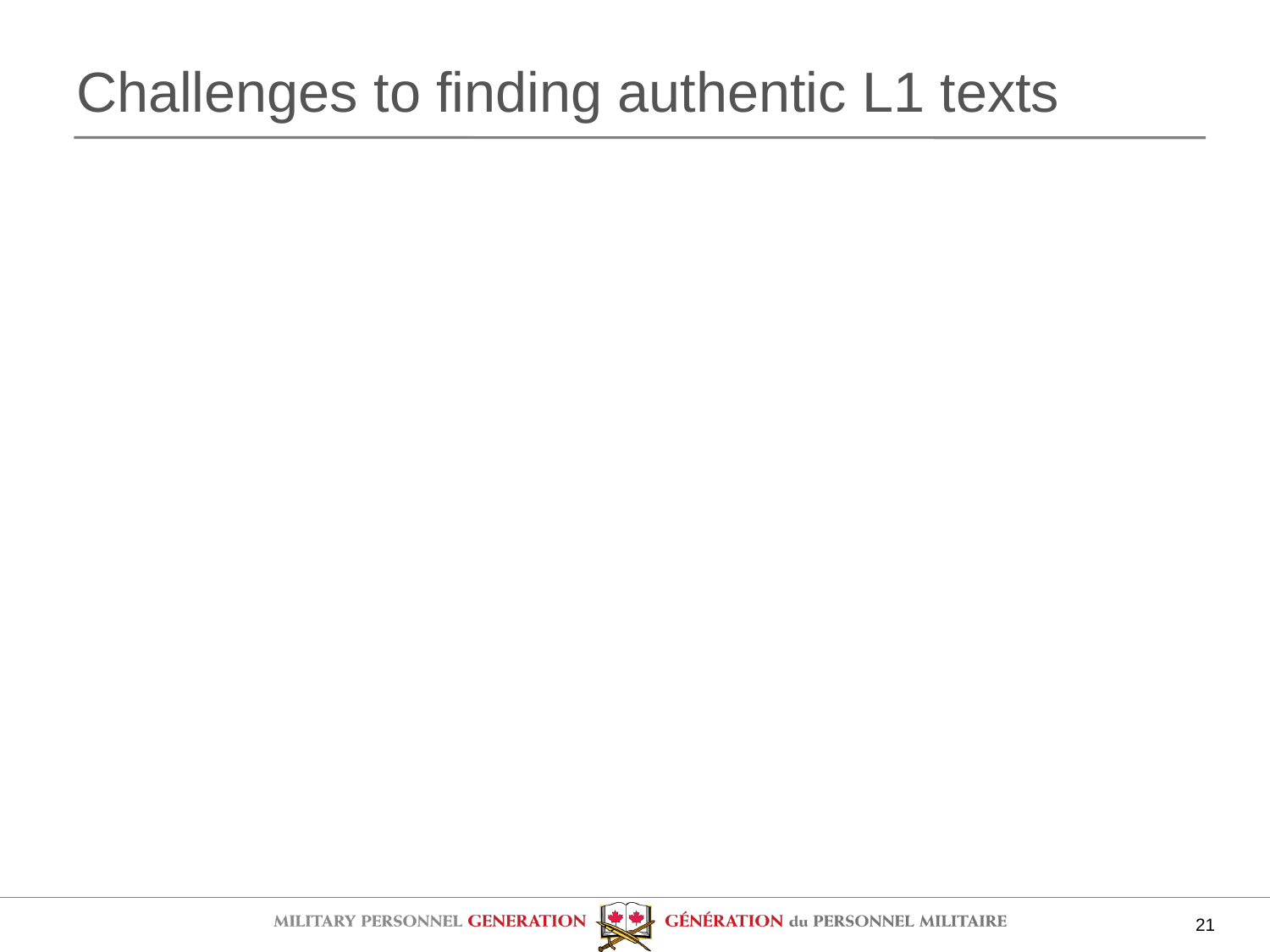

# Challenges to finding authentic L1 texts

21